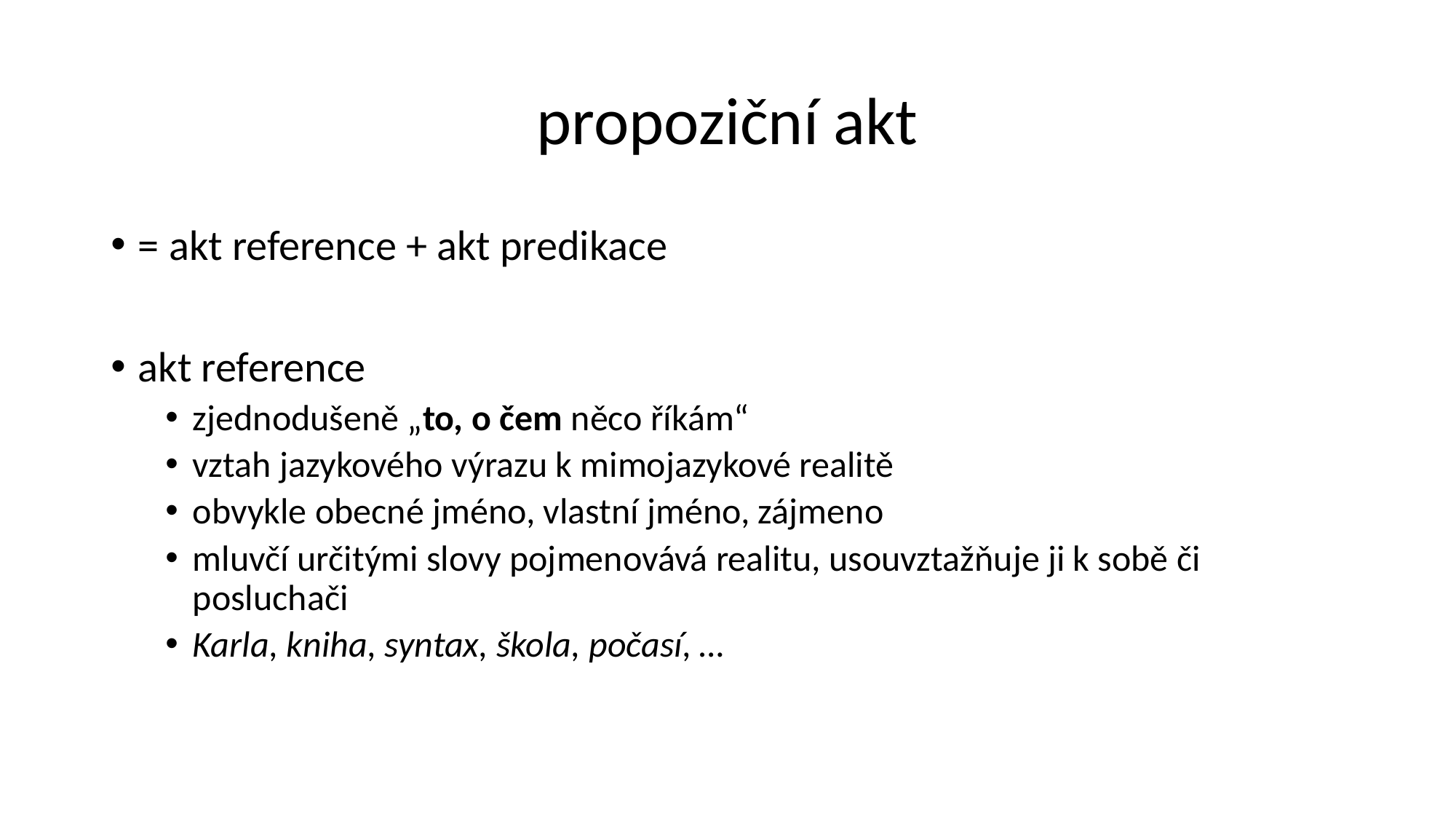

# propoziční akt
= akt reference + akt predikace

akt reference
zjednodušeně „to, o čem něco říkám“
vztah jazykového výrazu k mimojazykové realitě
obvykle obecné jméno, vlastní jméno, zájmeno
mluvčí určitými slovy pojmenovává realitu, usouvztažňuje ji k sobě či posluchači
Karla, kniha, syntax, škola, počasí, …